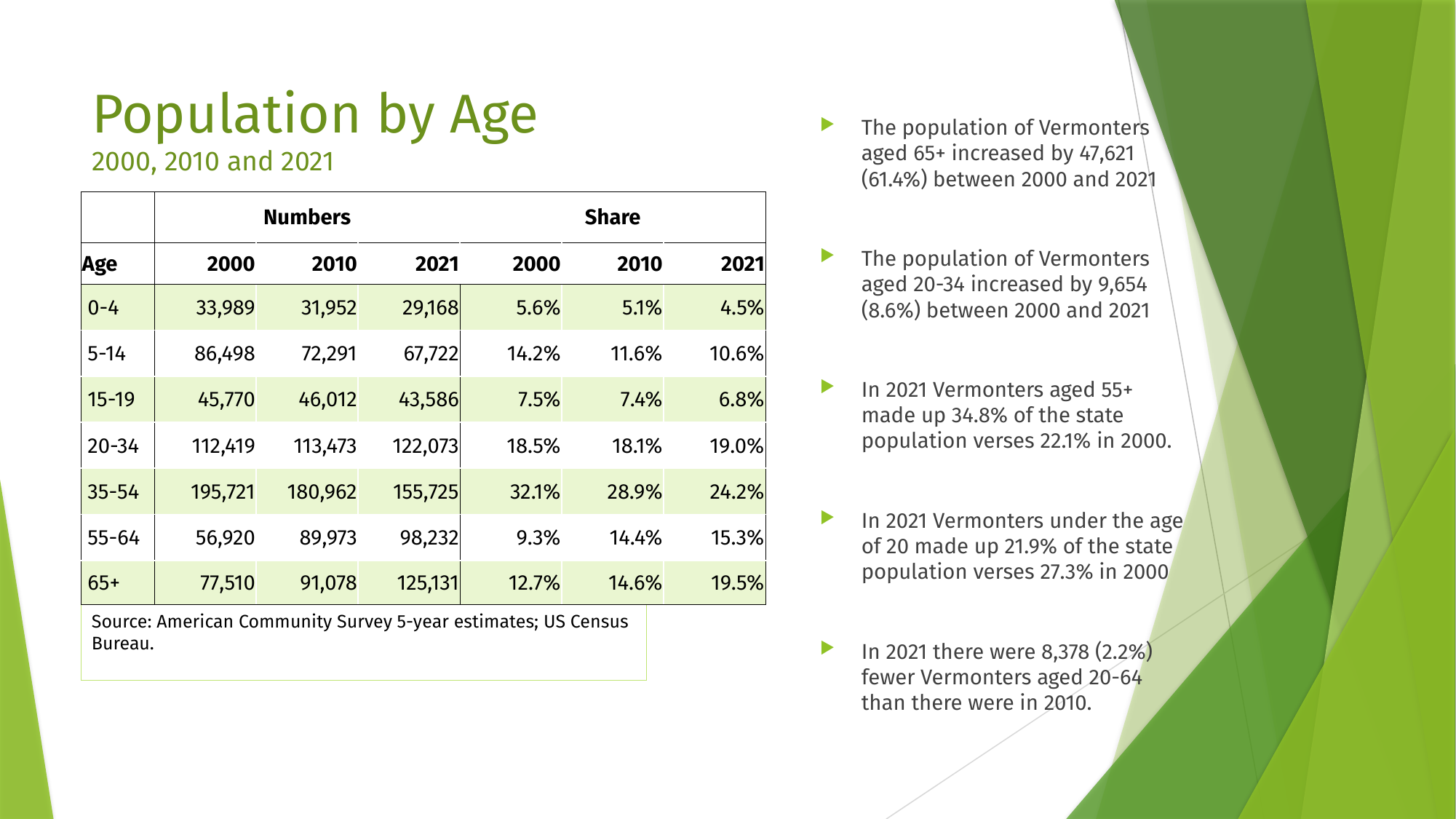

# Population by Age 2000, 2010 and 2021
The population of Vermonters aged 65+ increased by 47,621 (61.4%) between 2000 and 2021

The population of Vermonters aged 20-34 increased by 9,654 (8.6%) between 2000 and 2021

In 2021 Vermonters aged 55+ made up 34.8% of the state population verses 22.1% in 2000.

In 2021 Vermonters under the age of 20 made up 21.9% of the state population verses 27.3% in 2000

In 2021 there were 8,378 (2.2%) fewer Vermonters aged 20-64 than there were in 2010.
|  | Numbers |  |  | Share |  |  |
| --- | --- | --- | --- | --- | --- | --- |
| Age | 2000 | 2010 | 2021 | 2000 | 2010 | 2021 |
| 0-4 | 33,989 | 31,952 | 29,168 | 5.6% | 5.1% | 4.5% |
| 5-14 | 86,498 | 72,291 | 67,722 | 14.2% | 11.6% | 10.6% |
| 15-19 | 45,770 | 46,012 | 43,586 | 7.5% | 7.4% | 6.8% |
| 20-34 | 112,419 | 113,473 | 122,073 | 18.5% | 18.1% | 19.0% |
| 35-54 | 195,721 | 180,962 | 155,725 | 32.1% | 28.9% | 24.2% |
| 55-64 | 56,920 | 89,973 | 98,232 | 9.3% | 14.4% | 15.3% |
| 65+ | 77,510 | 91,078 | 125,131 | 12.7% | 14.6% | 19.5% |
Source: American Community Survey 5-year estimates; US Census Bureau.